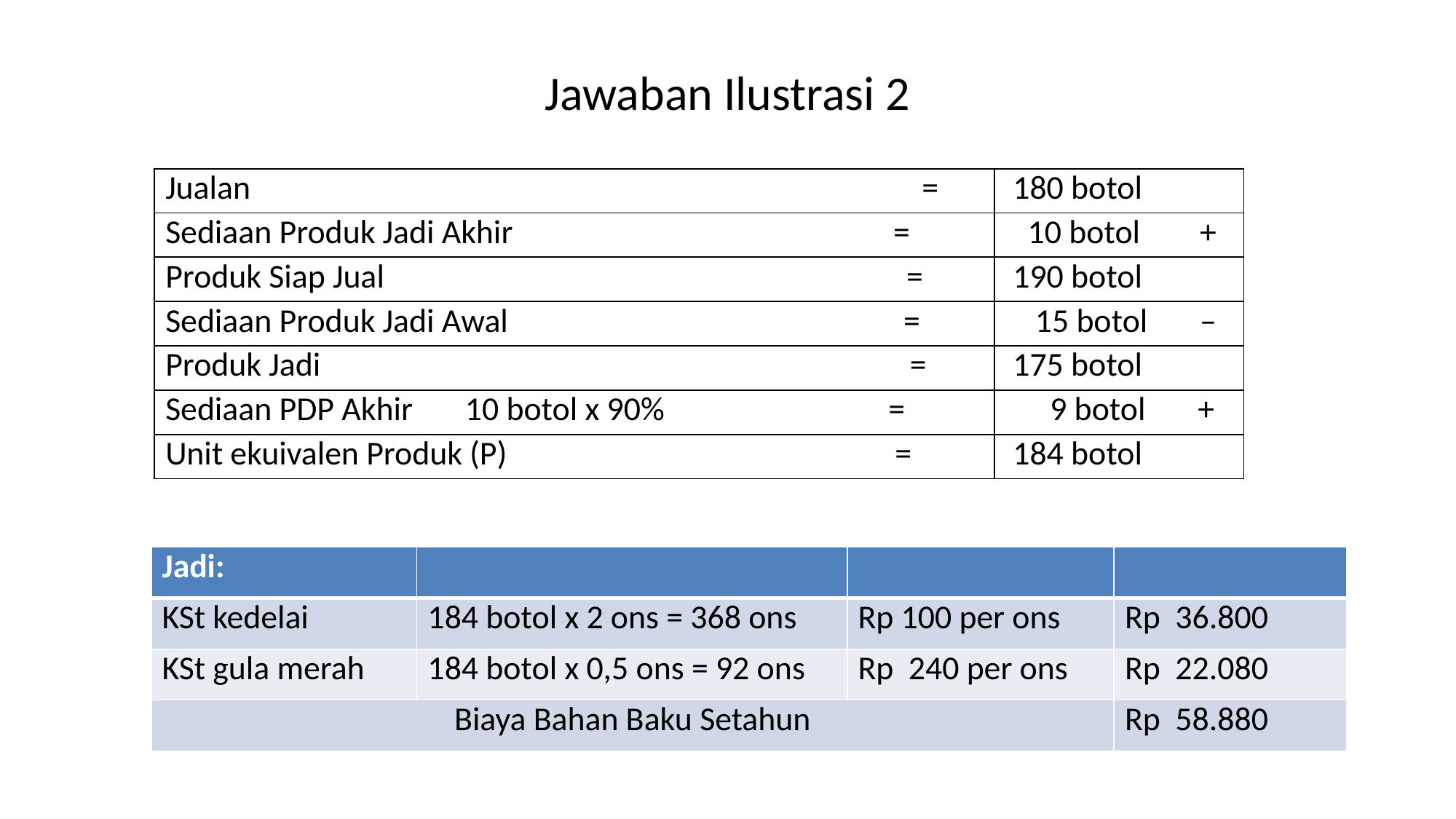

# Jawaban Ilustrasi 2
| Jualan = | 180 botol |
| --- | --- |
| Sediaan Produk Jadi Akhir = | 10 botol + |
| Produk Siap Jual = | 190 botol |
| Sediaan Produk Jadi Awal = | 15 botol – |
| Produk Jadi = | 175 botol |
| Sediaan PDP Akhir 10 botol x 90% = | 9 botol + |
| Unit ekuivalen Produk (P) = | 184 botol |
| Jadi: |  |  |  |
| --- | --- | --- | --- |
| KSt kedelai | 184 botol x 2 ons = 368 ons | Rp 100 per ons | Rp 36.800 |
| KSt gula merah | 184 botol x 0,5 ons = 92 ons | Rp 240 per ons | Rp 22.080 |
| Biaya Bahan Baku Setahun |  |  | Rp 58.880 |